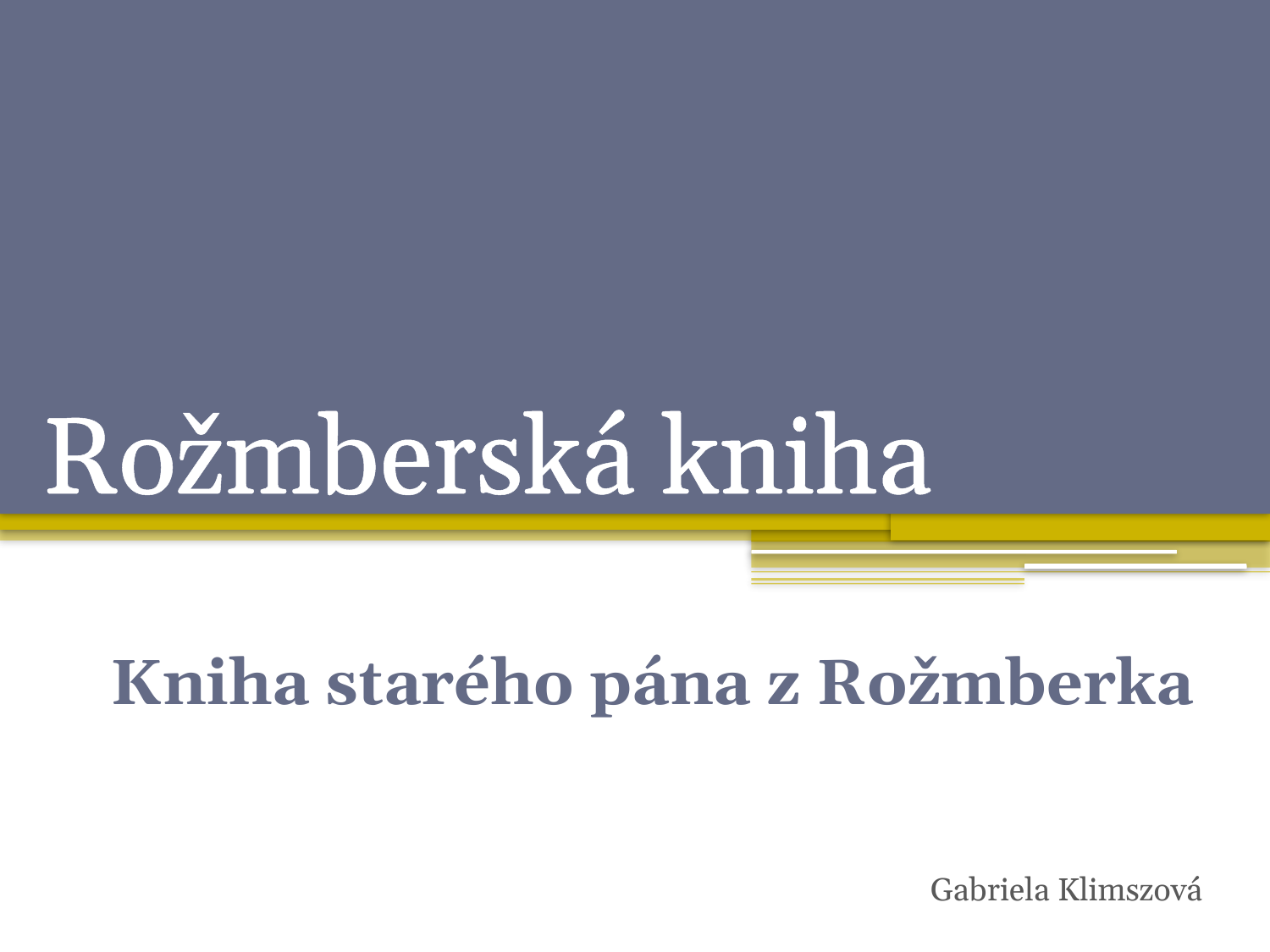

# Rožmberská kniha
Kniha starého pána z Rožmberka
Gabriela Klimszová